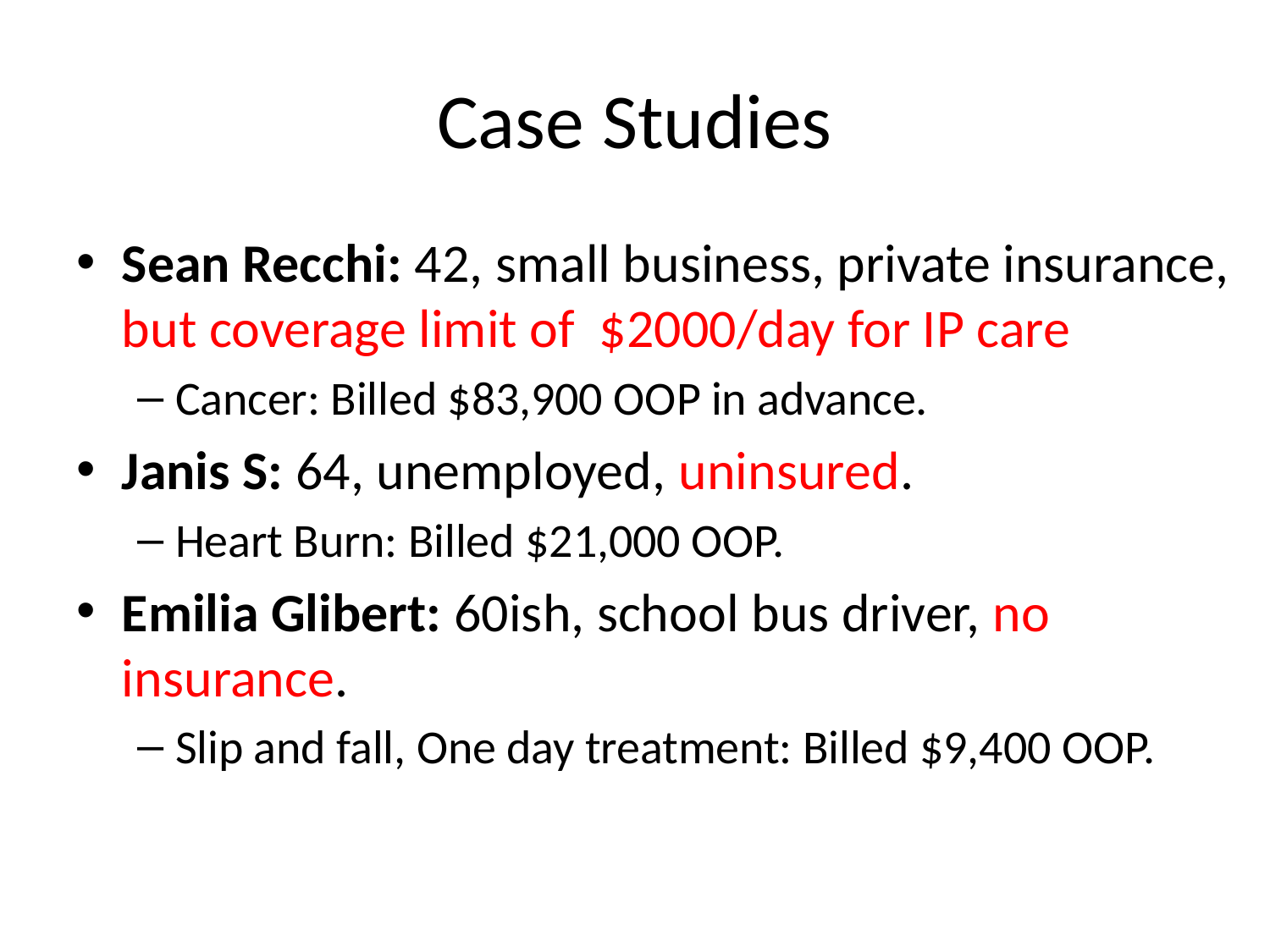

# Case Studies
Sean Recchi: 42, small business, private insurance, but coverage limit of  $2000/day for IP care
Cancer: Billed $83,900 OOP in advance.
Janis S: 64, unemployed, uninsured.
Heart Burn: Billed $21,000 OOP.
Emilia Glibert: 60ish, school bus driver, no insurance.
Slip and fall, One day treatment: Billed $9,400 OOP.